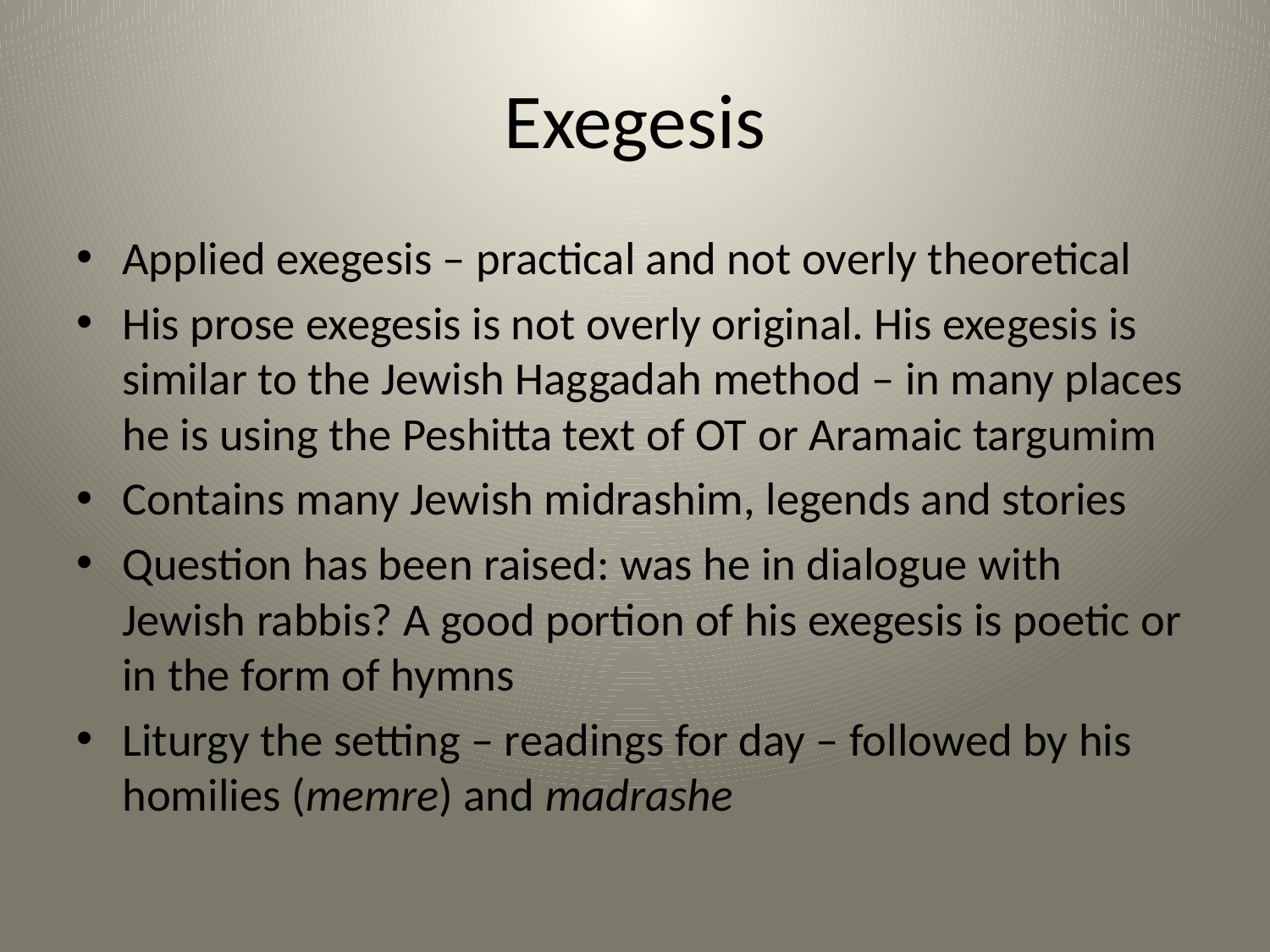

# Exegesis
Applied exegesis – practical and not overly theoretical
His prose exegesis is not overly original. His exegesis is similar to the Jewish Haggadah method – in many places he is using the Peshitta text of OT or Aramaic targumim
Contains many Jewish midrashim, legends and stories
Question has been raised: was he in dialogue with Jewish rabbis? A good portion of his exegesis is poetic or in the form of hymns
Liturgy the setting – readings for day – followed by his homilies (memre) and madrashe